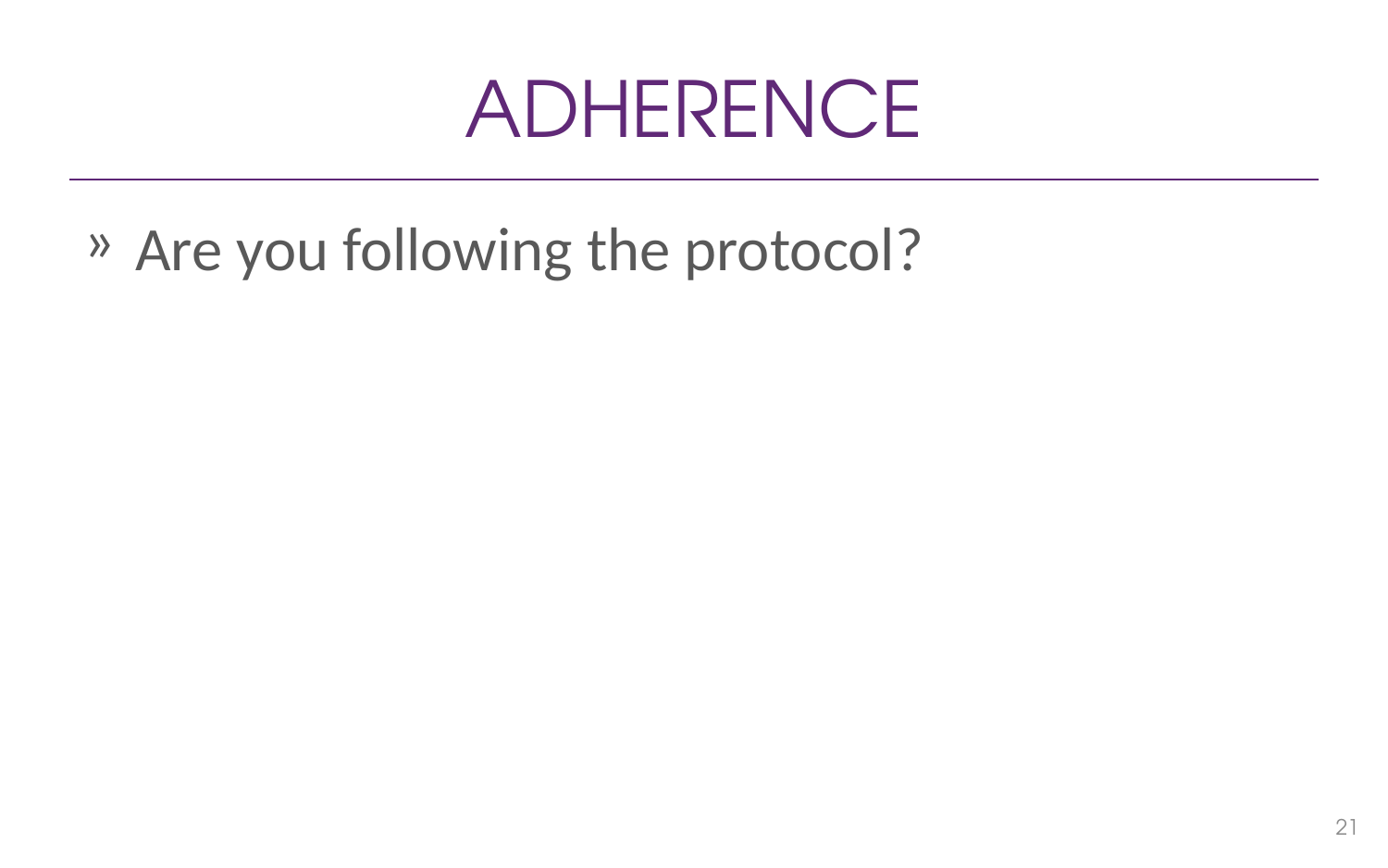

# Adherence
Are you following the protocol?
21